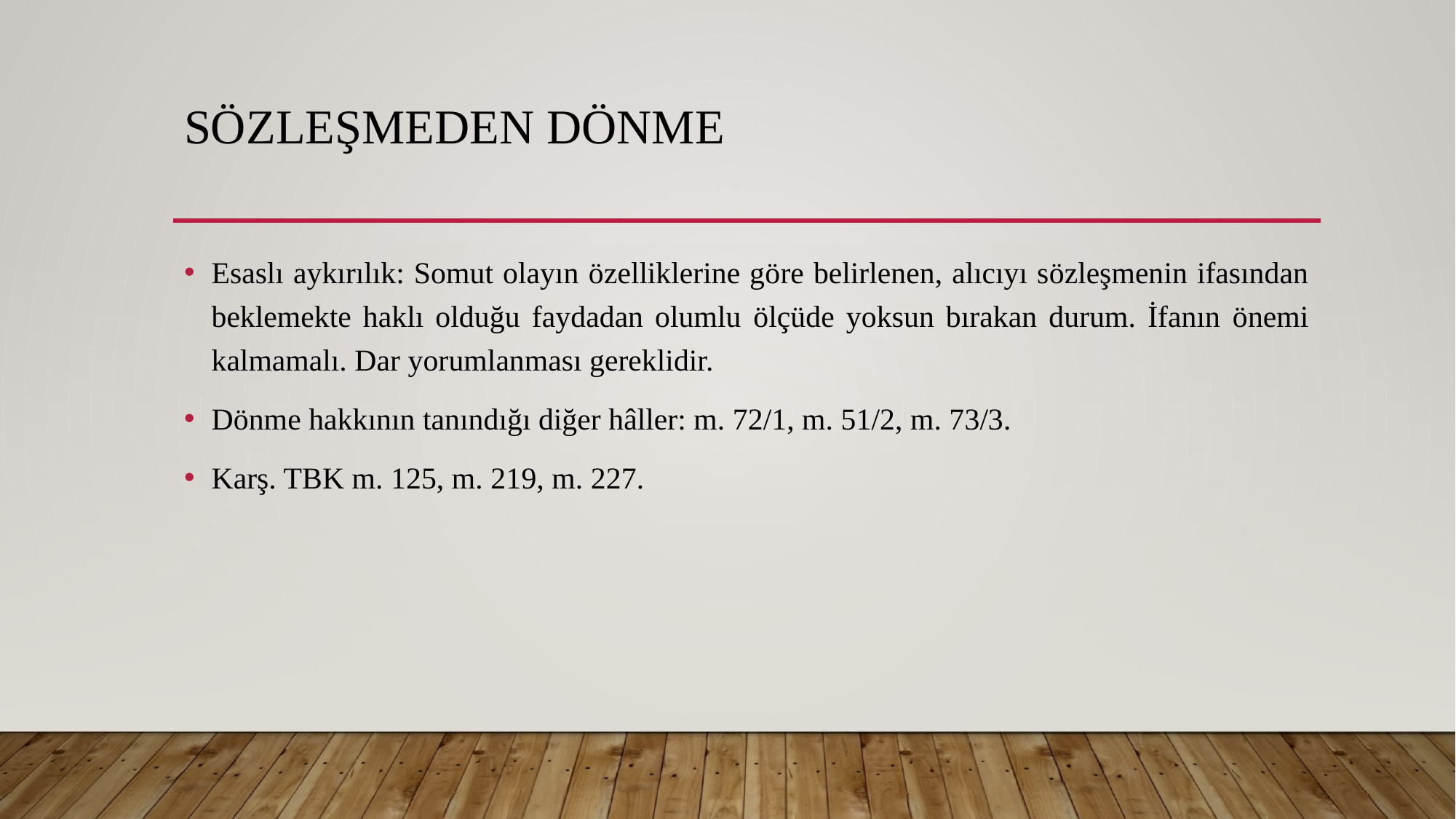

# Sözleşmeden Dönme
Esaslı aykırılık: Somut olayın özelliklerine göre belirlenen, alıcıyı sözleşmenin ifasından beklemekte haklı olduğu faydadan olumlu ölçüde yoksun bırakan durum. İfanın önemi kalmamalı. Dar yorumlanması gereklidir.
Dönme hakkının tanındığı diğer hâller: m. 72/1, m. 51/2, m. 73/3.
Karş. TBK m. 125, m. 219, m. 227.